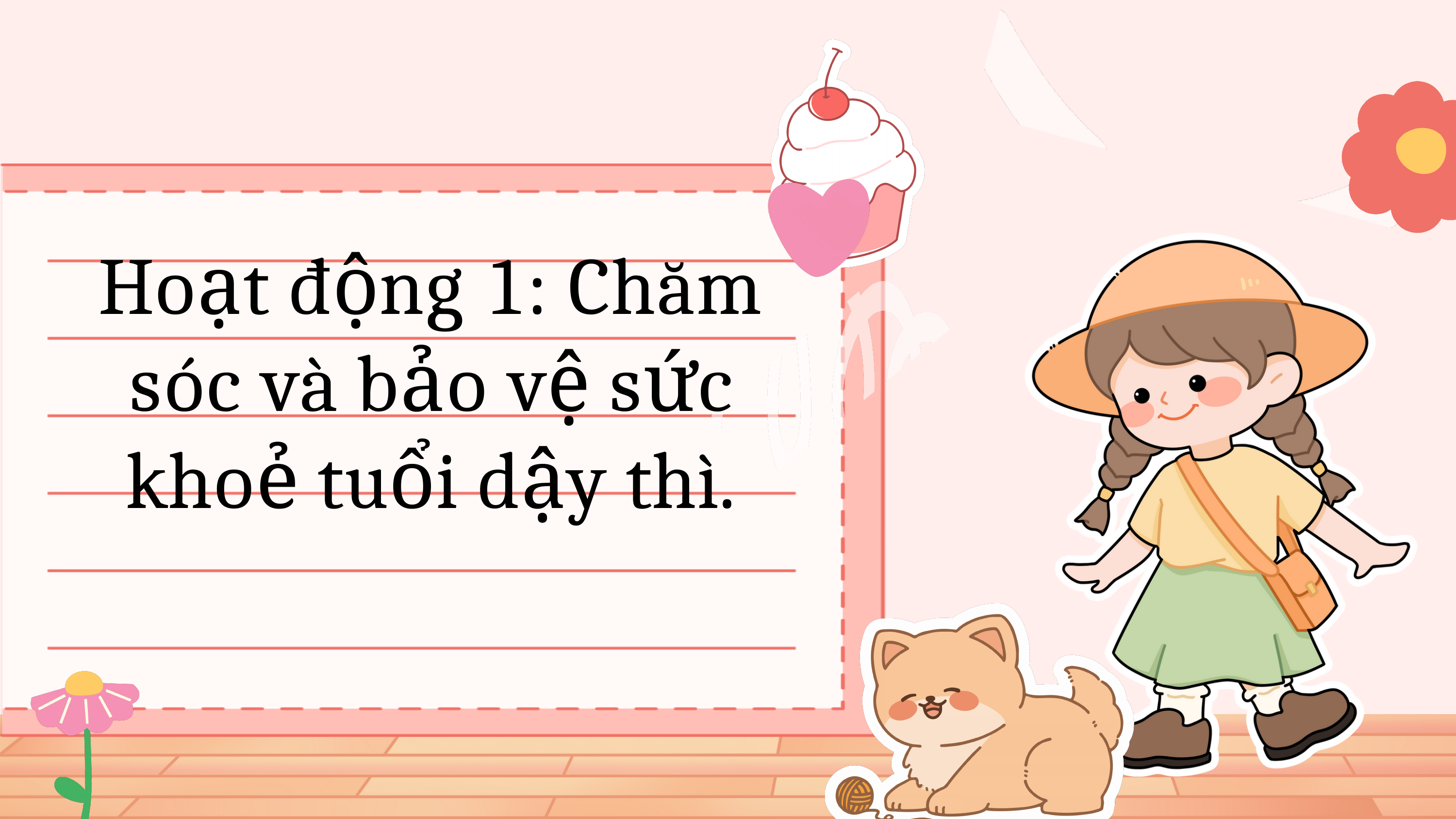

Hoạt động 1: Chăm sóc và bảo vệ sức khoẻ tuổi dậy thì.